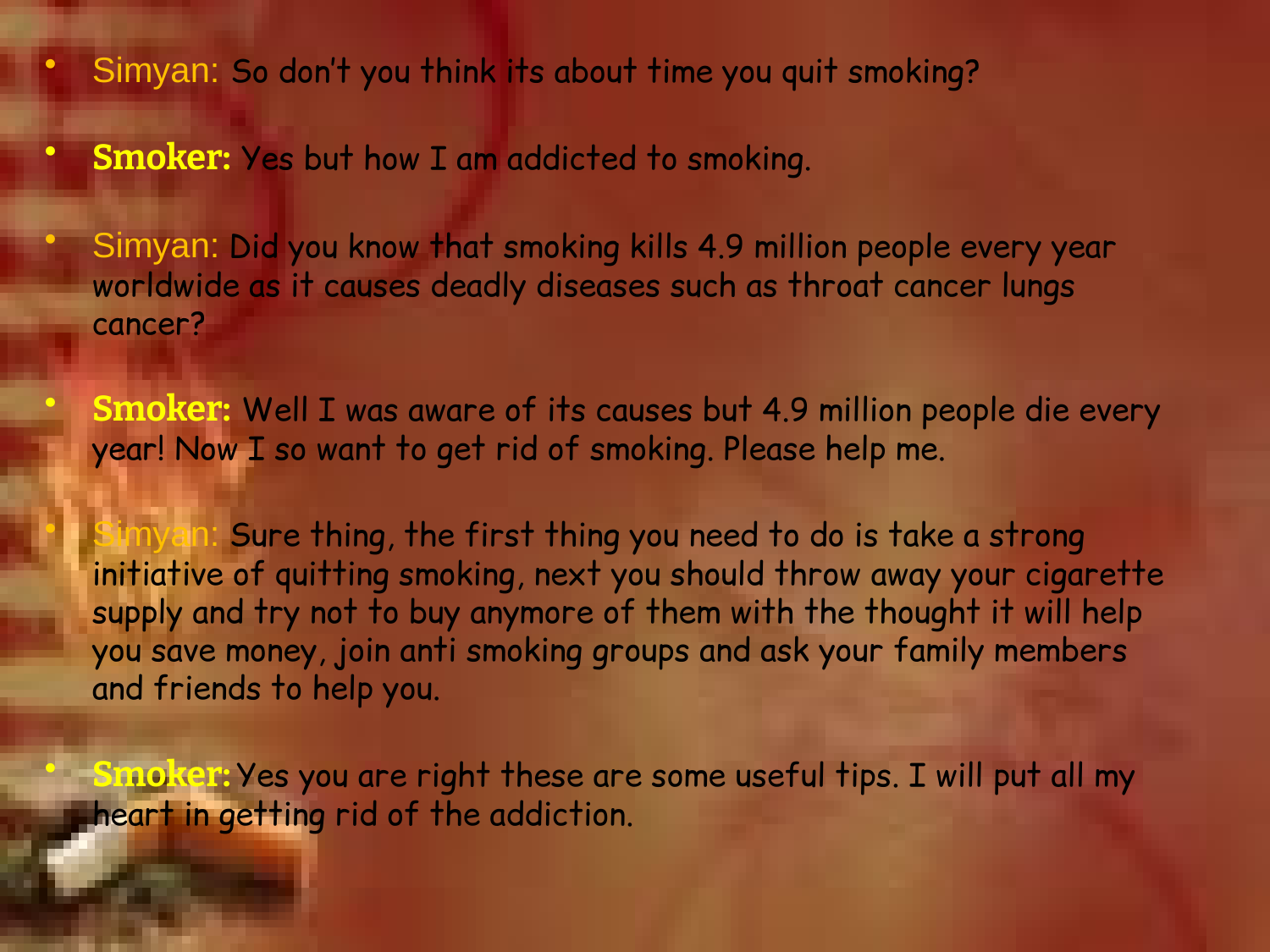

Simyan: So don’t you think its about time you quit smoking?
Smoker: Yes but how I am addicted to smoking.
Simyan: Did you know that smoking kills 4.9 million people every year worldwide as it causes deadly diseases such as throat cancer lungs cancer?
Smoker: Well I was aware of its causes but 4.9 million people die every year! Now I so want to get rid of smoking. Please help me.
Simyan: Sure thing, the first thing you need to do is take a strong initiative of quitting smoking, next you should throw away your cigarette supply and try not to buy anymore of them with the thought it will help you save money, join anti smoking groups and ask your family members and friends to help you.
Smoker: Yes you are right these are some useful tips. I will put all my heart in getting rid of the addiction.